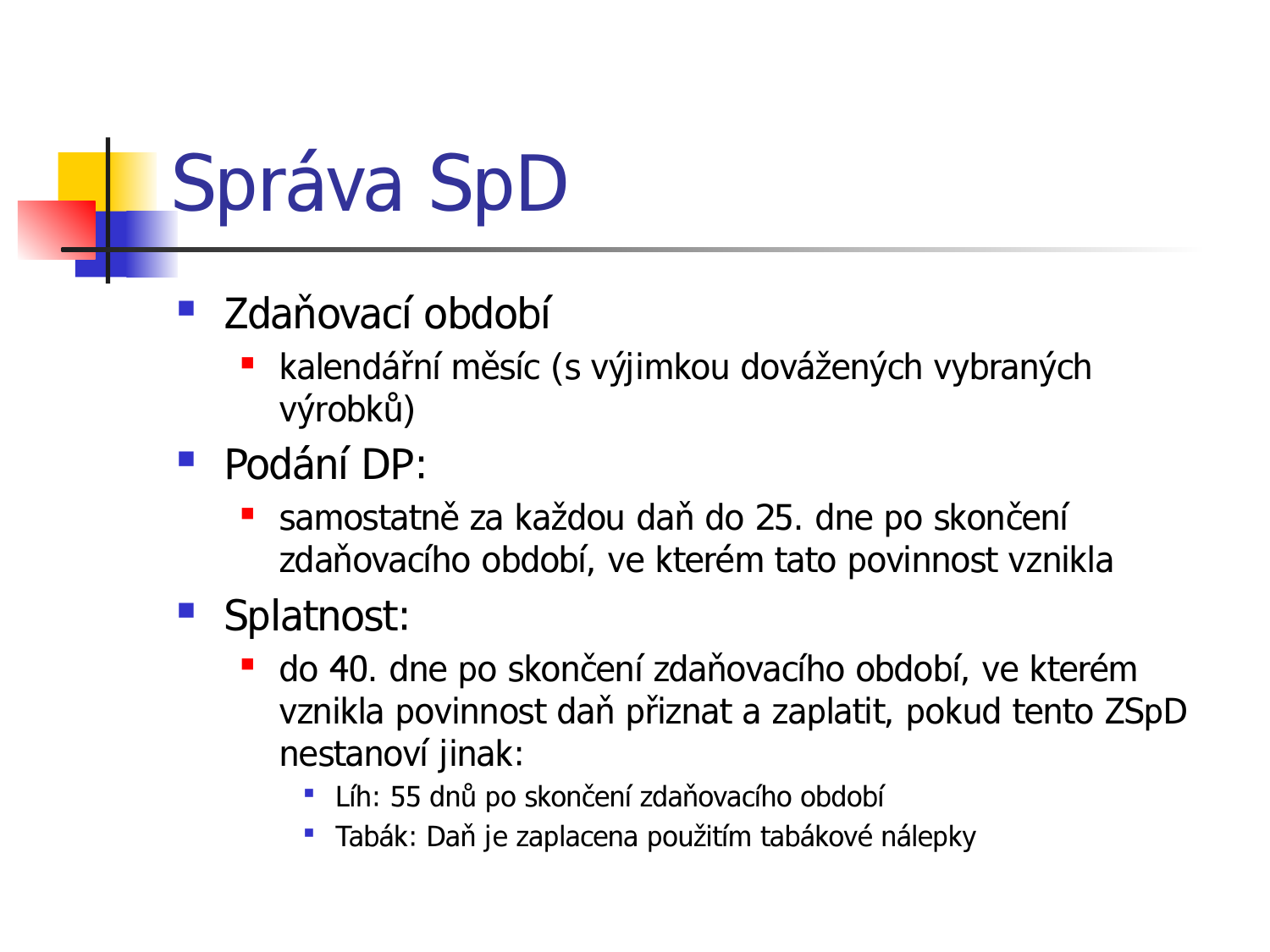

# Správa SpD
Zdaňovací období
kalendářní měsíc (s výjimkou dovážených vybraných výrobků)
Podání DP:
samostatně za každou daň do 25. dne po skončení zdaňovacího období, ve kterém tato povinnost vznikla
Splatnost:
do 40. dne po skončení zdaňovacího období, ve kterém vznikla povinnost daň přiznat a zaplatit, pokud tento ZSpD nestanoví jinak:
Líh: 55 dnů po skončení zdaňovacího období
Tabák: Daň je zaplacena použitím tabákové nálepky